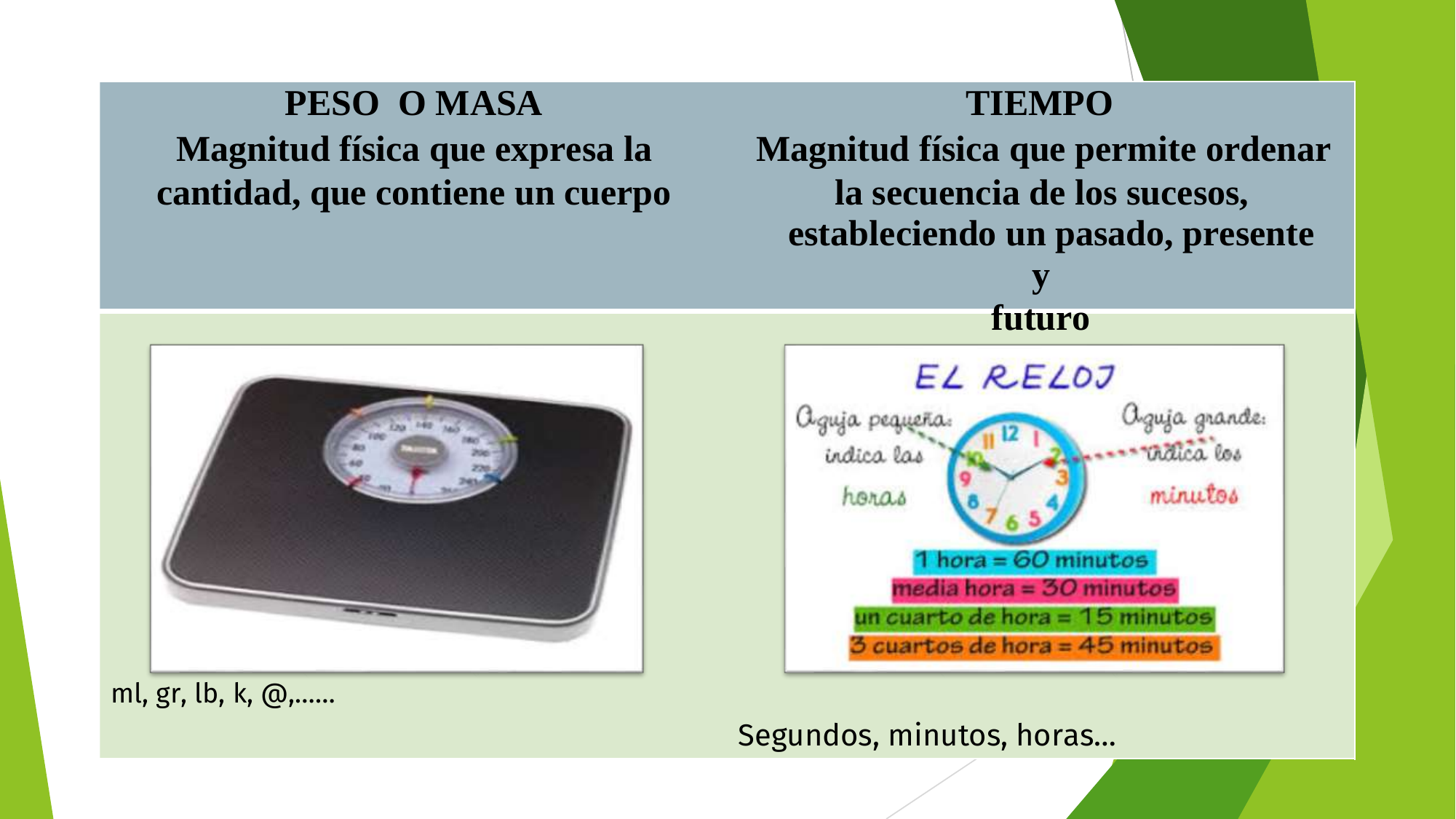

PESO  O MASA                                              TIEMPO
Magnitud física que expresa la           Magnitud física que permite ordenar cantidad, que contiene un cuerpo                  la secuencia de los sucesos,
estableciendo un pasado, presente y
futuro

ml, gr, lb, k, @,……
Segundos, minutos, horas…